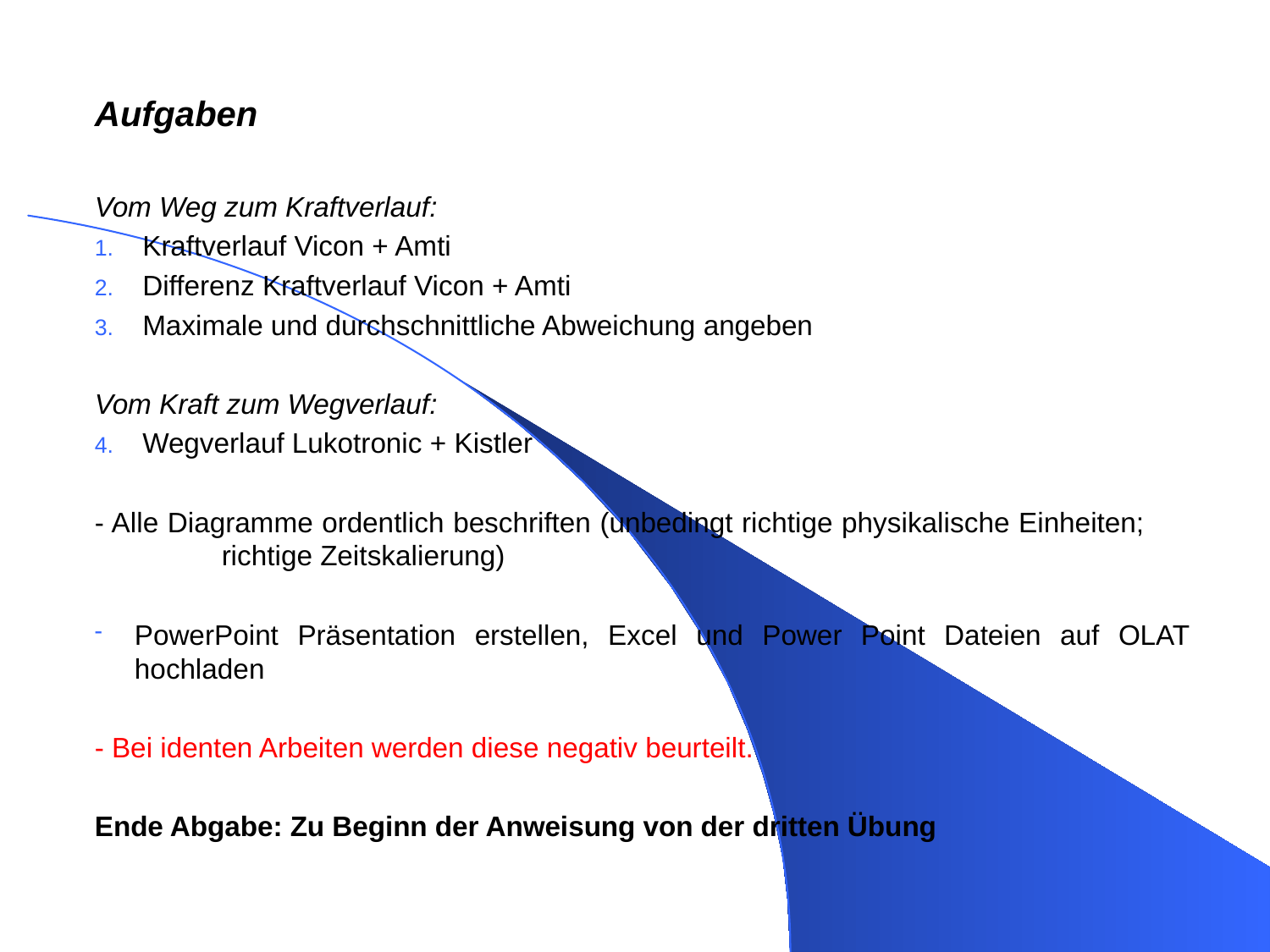

Aufgaben

Vom Weg zum Kraftverlauf:
Kraftverlauf Vicon + Amti
Differenz Kraftverlauf Vicon + Amti
Maximale und durchschnittliche Abweichung angeben

Vom Kraft zum Wegverlauf:
Wegverlauf Lukotronic + Kistler

- Alle Diagramme ordentlich beschriften (unbedingt richtige physikalische Einheiten;      	richtige Zeitskalierung)

PowerPoint Präsentation erstellen, Excel und Power Point Dateien auf OLAT hochladen

- Bei identen Arbeiten werden diese negativ beurteilt.

Ende Abgabe: Zu Beginn der Anweisung von der dritten Übung